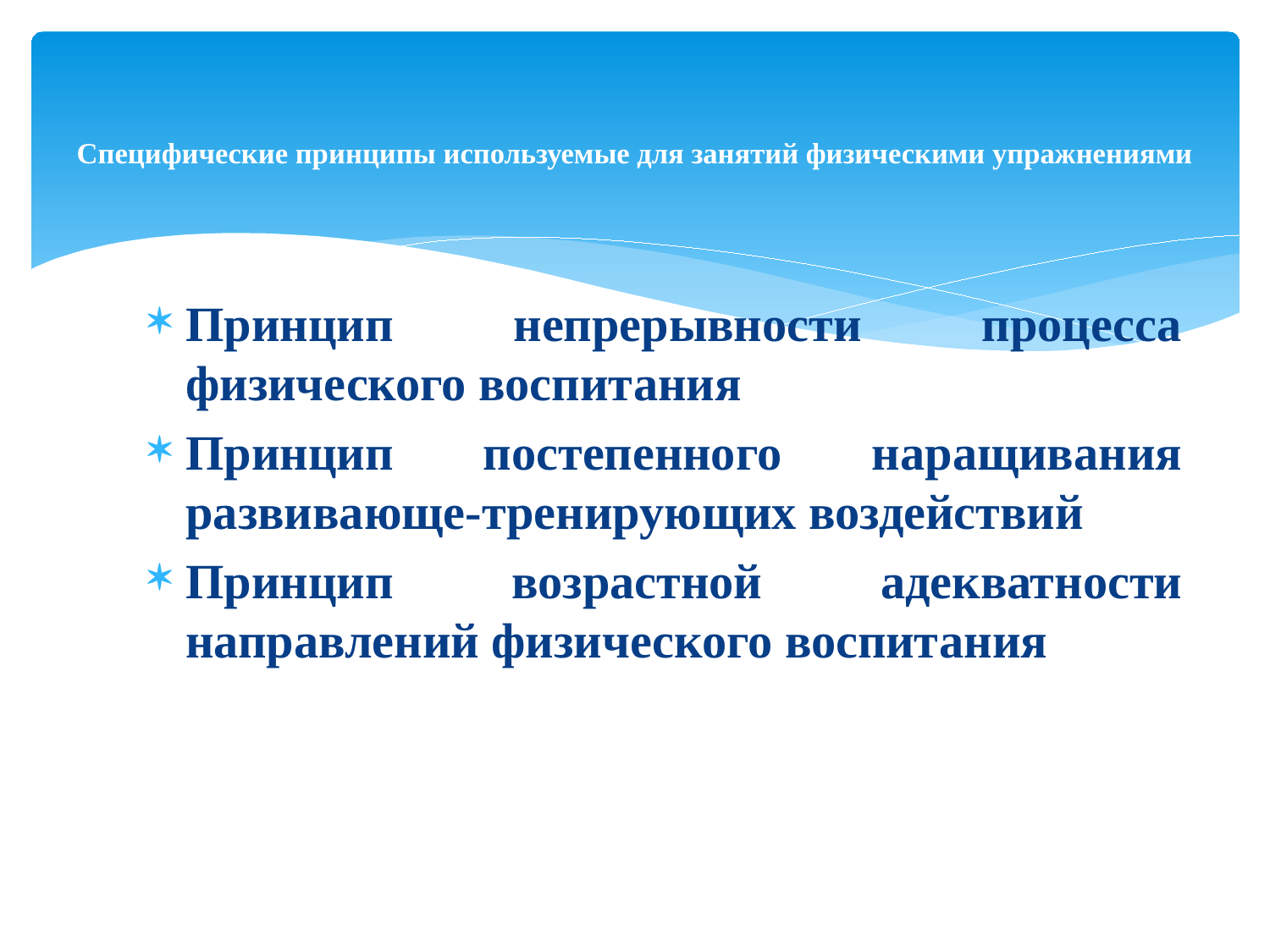

# Специфические принципы используемые для занятий физическими упражнениями
Принцип непрерывности процесса физического воспитания
Принцип постепенного наращивания развивающе-тренирующих воздействий
Принцип возрастной адекватности направлений физического воспитания